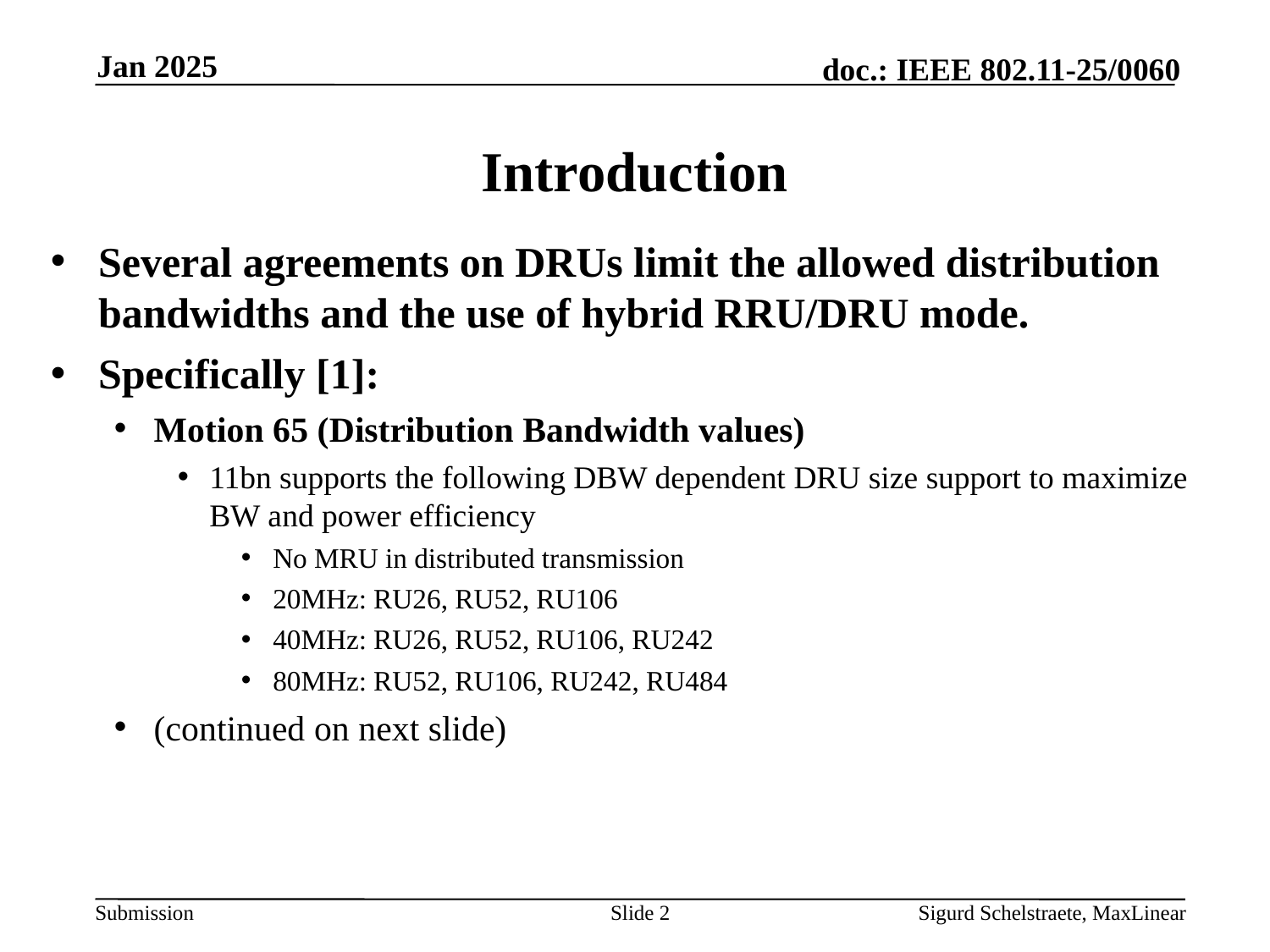

Jan 2025
# Introduction
Several agreements on DRUs limit the allowed distribution bandwidths and the use of hybrid RRU/DRU mode.
Specifically [1]:
Motion 65 (Distribution Bandwidth values)
11bn supports the following DBW dependent DRU size support to maximize BW and power efficiency
No MRU in distributed transmission
20MHz: RU26, RU52, RU106
40MHz: RU26, RU52, RU106, RU242
80MHz: RU52, RU106, RU242, RU484
(continued on next slide)

Slide 2
Sigurd Schelstraete, MaxLinear